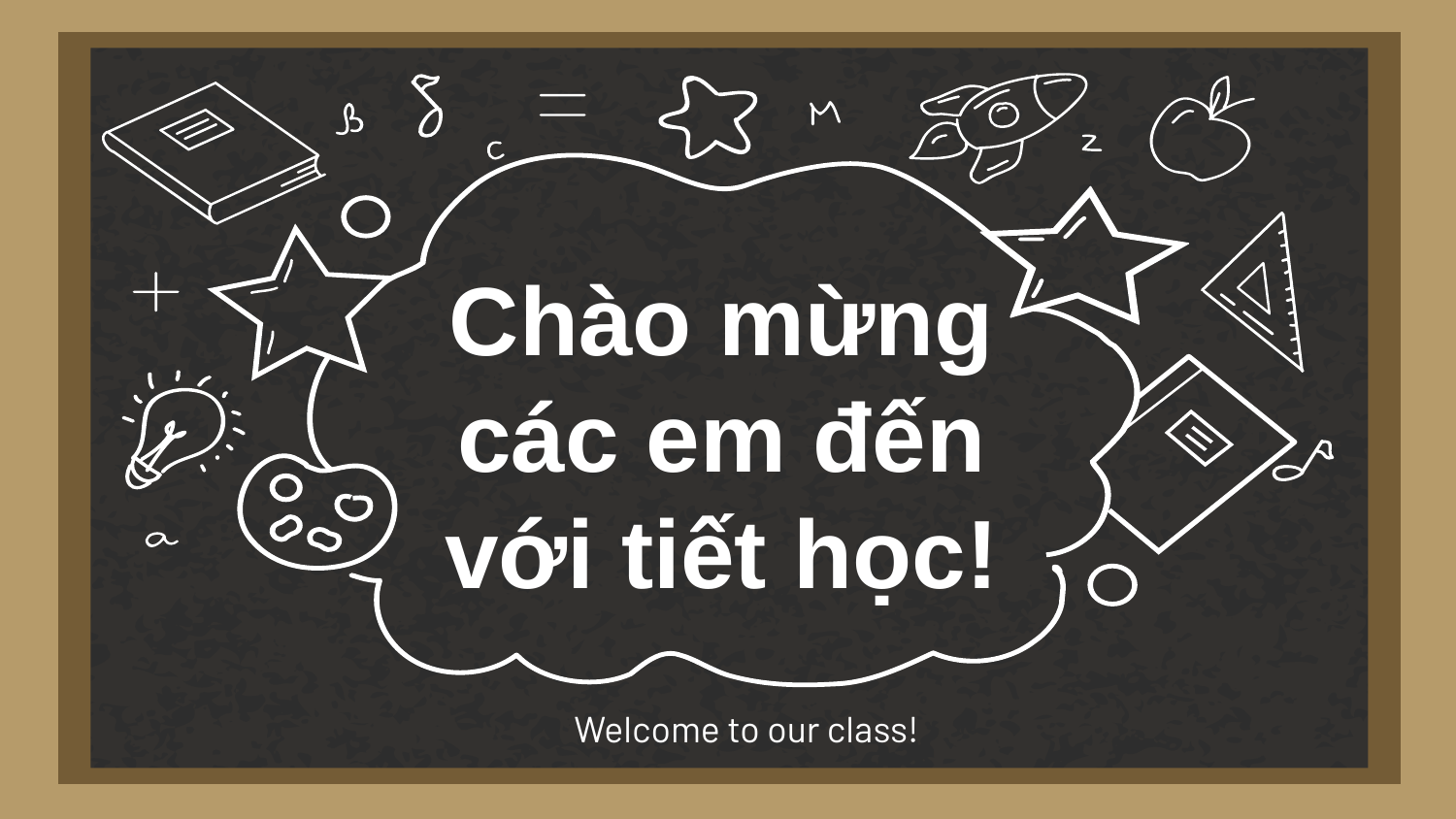

# Chào mừng các em đến với tiết học!
Welcome to our class!